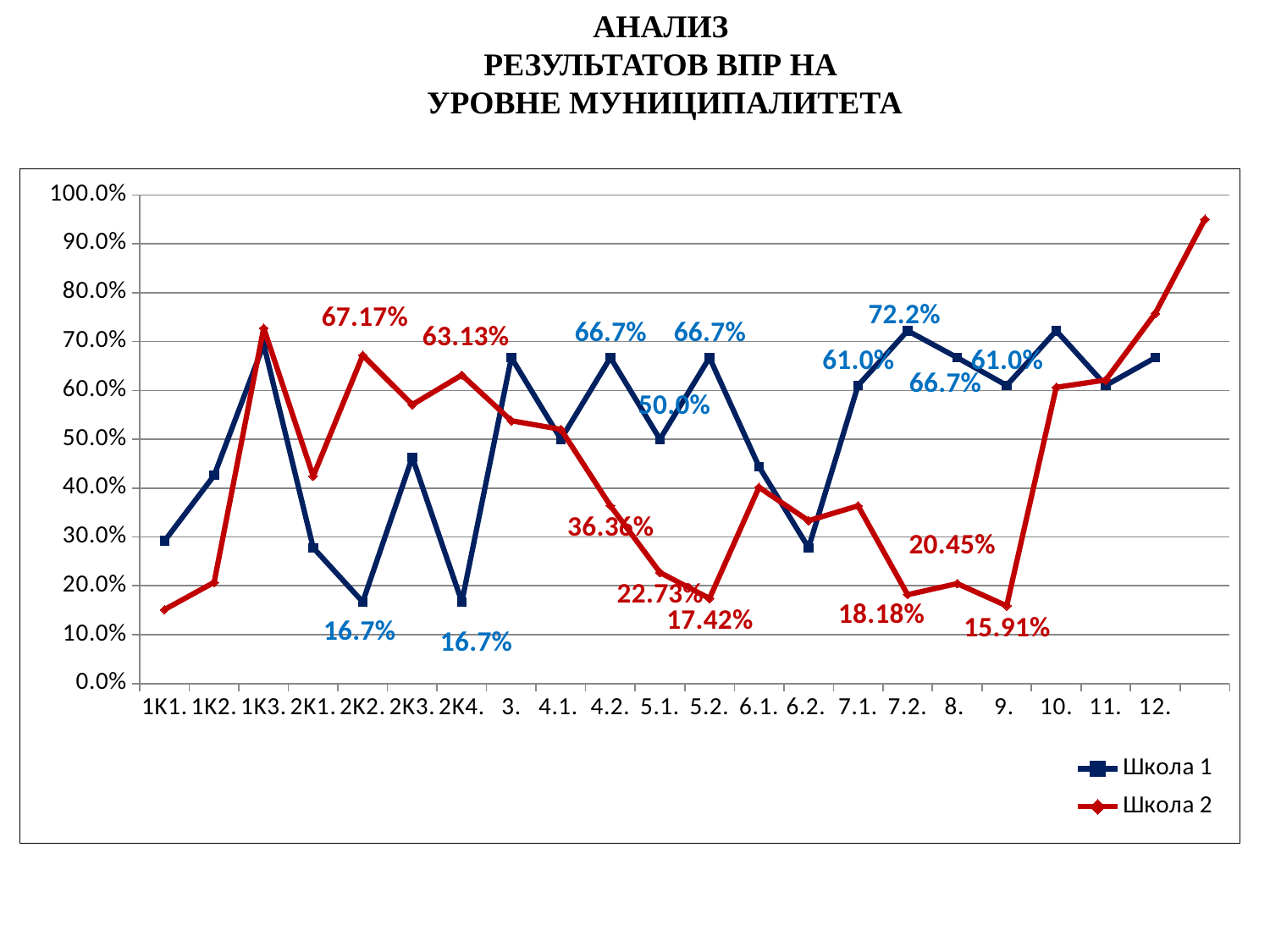

АНАЛИЗ
РЕЗУЛЬТАТОВ ВПР НА
УРОВНЕ МУНИЦИПАЛИТЕТА

### Chart

| Category | Школа 1 | Школа 2 |
|---|---|---|
| 1K1.  | 0.2920000000000003 | 0.1515000000000004 |
| 1K2. | 0.4260000000000003 | 0.2071 |
| 1K3. | 0.694000000000002 | 0.7273 |
| 2K1. | 0.278 | 0.4242 |
| 2K2. | 0.16700000000000045 | 0.6717000000000044 |
| 2K3. | 0.463 | 0.5707000000000007 |
| 2K4.  | 0.16700000000000045 | 0.6313000000000006 |
| 3. | 0.6670000000000038 | 0.5379 |
| 4.1.  | 0.5 | 0.5202 |
| 4.2. | 0.6670000000000038 | 0.3636000000000003 |
| 5.1. | 0.5 | 0.22730000000000034 |
| 5.2. | 0.6670000000000038 | 0.1742 |
| 6.1. | 0.44400000000000067 | 0.4015 |
| 6.2.  | 0.278 | 0.33330000000000254 |
| 7.1. | 0.6100000000000007 | 0.3636000000000003 |
| 7.2. | 0.7220000000000006 | 0.18180000000000004 |
| 8.  | 0.6670000000000038 | 0.20450000000000004 |
| 9.  | 0.6100000000000007 | 0.1591000000000002 |
| 10. | 0.7220000000000006 | 0.6061000000000006 |
| 11. | 0.6100000000000007 | 0.6212000000000006 |
| 12. | 0.6670000000000038 | 0.7576000000000038 |